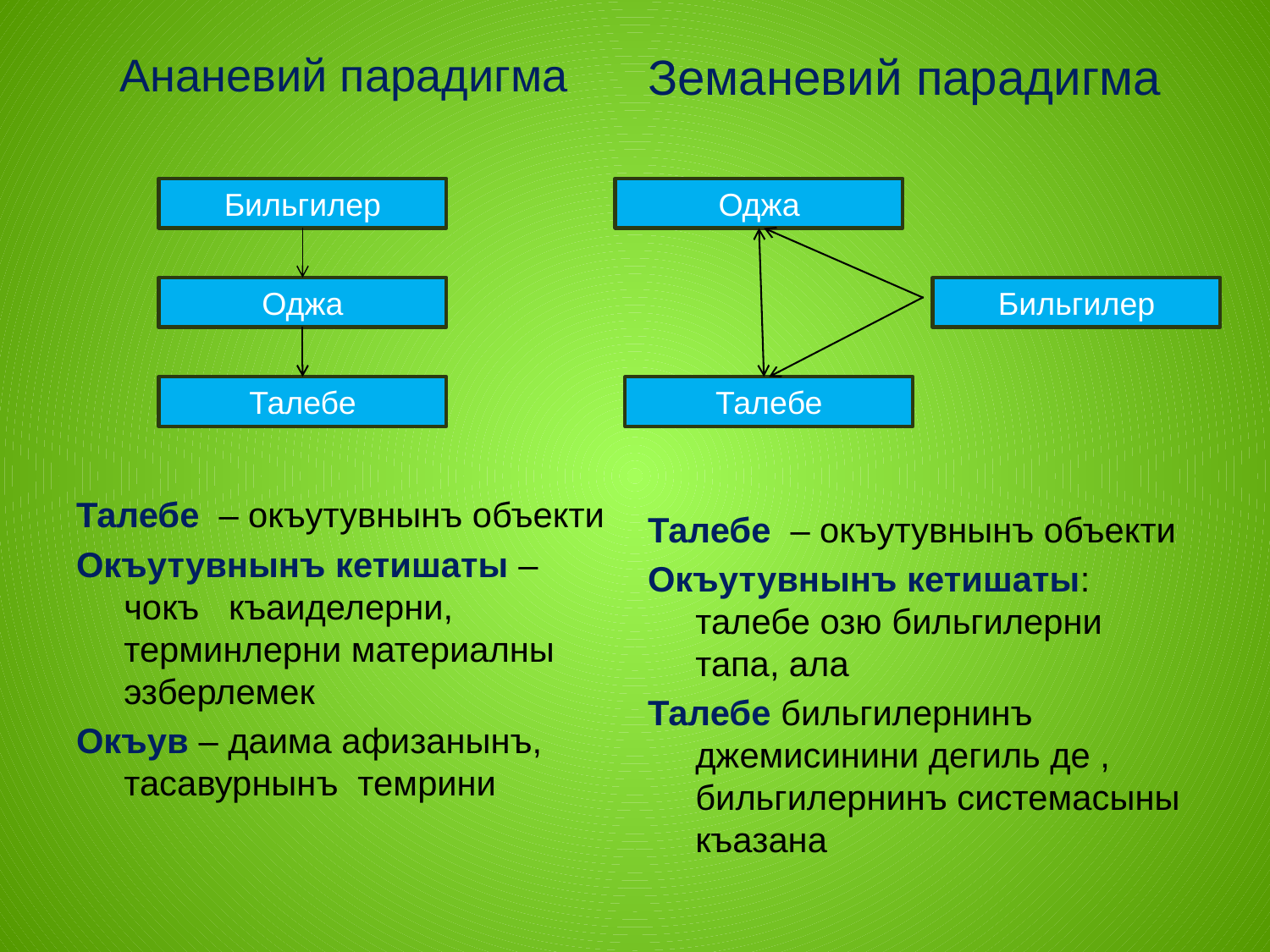

Ананевий парадигма

Талебе  – окъутувнынъ объекти
Окъутувнынъ кетишаты – чокъ   къаиделерни, терминлерни материалны эзберлемек
Окъув – даима афизанынъ, тасавурнынъ  темрини
Земаневий парадигма

Талебе  – окъутувнынъ объекти
Окъутувнынъ кетишаты: талебе озю бильгилерни тапа, ала
Талебе бильгилернинъ джемисинини дегиль де , бильгилернинъ системасыны къазана
Бильгилер
Оджа
Оджа
Бильгилер
Талебе
Талебе